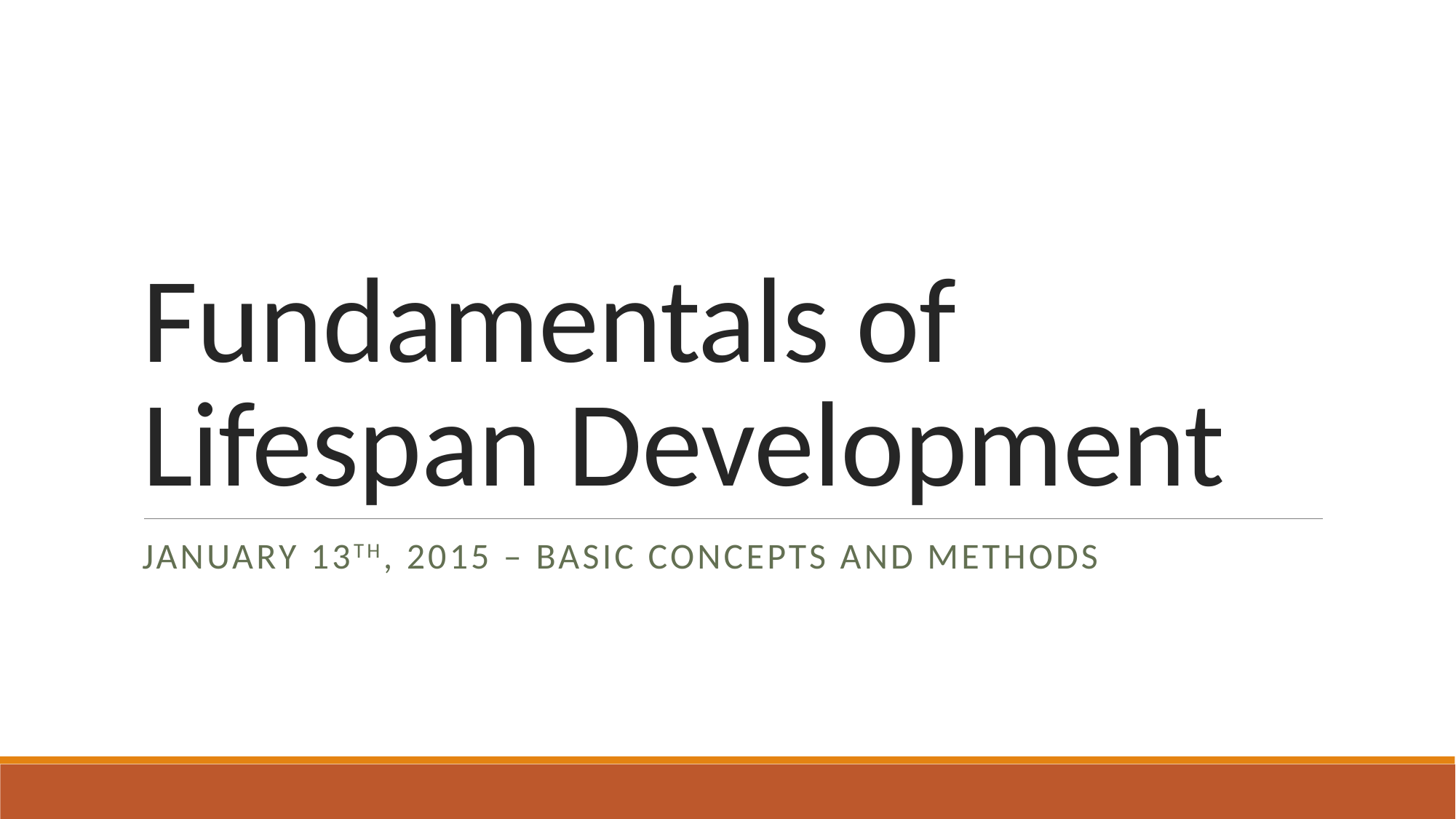

# Fundamentals of Lifespan Development
January 13th, 2015 – Basic concepts and methods